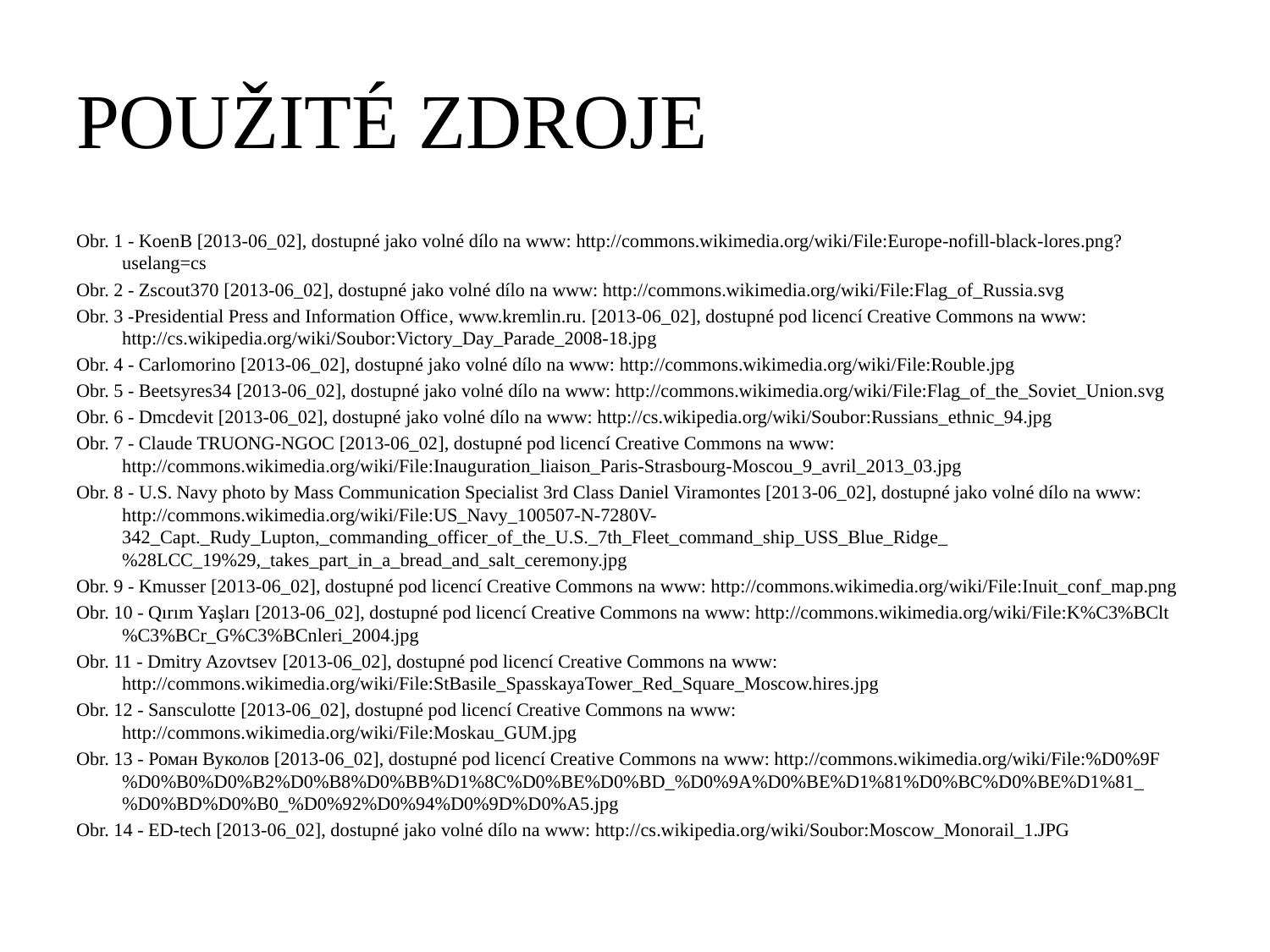

# POUŽITÉ ZDROJE
Obr. 1 - KoenB [2013-06_02], dostupné jako volné dílo na www: http://commons.wikimedia.org/wiki/File:Europe-nofill-black-lores.png?uselang=cs
Obr. 2 - Zscout370 [2013-06_02], dostupné jako volné dílo na www: http://commons.wikimedia.org/wiki/File:Flag_of_Russia.svg
Obr. 3 -Presidential Press and Information Office, www.kremlin.ru. [2013-06_02], dostupné pod licencí Creative Commons na www: http://cs.wikipedia.org/wiki/Soubor:Victory_Day_Parade_2008-18.jpg
Obr. 4 - Carlomorino [2013-06_02], dostupné jako volné dílo na www: http://commons.wikimedia.org/wiki/File:Rouble.jpg
Obr. 5 - Beetsyres34 [2013-06_02], dostupné jako volné dílo na www: http://commons.wikimedia.org/wiki/File:Flag_of_the_Soviet_Union.svg
Obr. 6 - Dmcdevit [2013-06_02], dostupné jako volné dílo na www: http://cs.wikipedia.org/wiki/Soubor:Russians_ethnic_94.jpg
Obr. 7 - Claude TRUONG-NGOC [2013-06_02], dostupné pod licencí Creative Commons na www: http://commons.wikimedia.org/wiki/File:Inauguration_liaison_Paris-Strasbourg-Moscou_9_avril_2013_03.jpg
Obr. 8 - U.S. Navy photo by Mass Communication Specialist 3rd Class Daniel Viramontes [2013-06_02], dostupné jako volné dílo na www: http://commons.wikimedia.org/wiki/File:US_Navy_100507-N-7280V-342_Capt._Rudy_Lupton,_commanding_officer_of_the_U.S._7th_Fleet_command_ship_USS_Blue_Ridge_%28LCC_19%29,_takes_part_in_a_bread_and_salt_ceremony.jpg
Obr. 9 - Kmusser [2013-06_02], dostupné pod licencí Creative Commons na www: http://commons.wikimedia.org/wiki/File:Inuit_conf_map.png
Obr. 10 - Qırım Yaşları [2013-06_02], dostupné pod licencí Creative Commons na www: http://commons.wikimedia.org/wiki/File:K%C3%BClt%C3%BCr_G%C3%BCnleri_2004.jpg
Obr. 11 - Dmitry Azovtsev [2013-06_02], dostupné pod licencí Creative Commons na www: http://commons.wikimedia.org/wiki/File:StBasile_SpasskayaTower_Red_Square_Moscow.hires.jpg
Obr. 12 - Sansculotte [2013-06_02], dostupné pod licencí Creative Commons na www: http://commons.wikimedia.org/wiki/File:Moskau_GUM.jpg
Obr. 13 - Роман Вуколов [2013-06_02], dostupné pod licencí Creative Commons na www: http://commons.wikimedia.org/wiki/File:%D0%9F%D0%B0%D0%B2%D0%B8%D0%BB%D1%8C%D0%BE%D0%BD_%D0%9A%D0%BE%D1%81%D0%BC%D0%BE%D1%81_%D0%BD%D0%B0_%D0%92%D0%94%D0%9D%D0%A5.jpg
Obr. 14 - ED-tech [2013-06_02], dostupné jako volné dílo na www: http://cs.wikipedia.org/wiki/Soubor:Moscow_Monorail_1.JPG